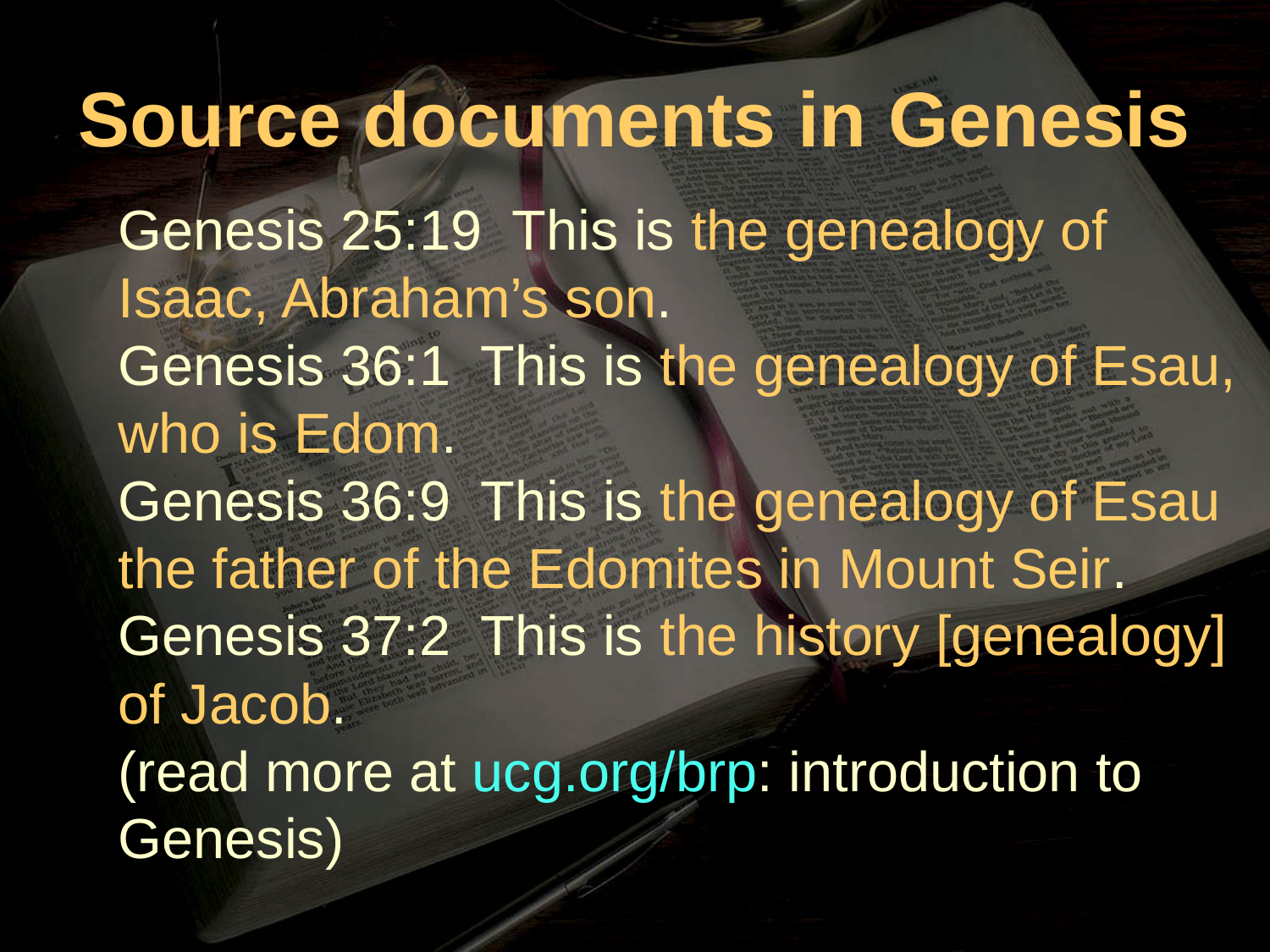

Source documents in Genesis
Genesis 25:19  This is the genealogy of Isaac, Abraham’s son.
Genesis 36:1  This is the genealogy of Esau,
who is Edom.
Genesis 36:9  This is the genealogy of Esau the father of the Edomites in Mount Seir.
Genesis 37:2  This is the history [genealogy] of Jacob.
(read more at ucg.org/brp: introduction to Genesis)